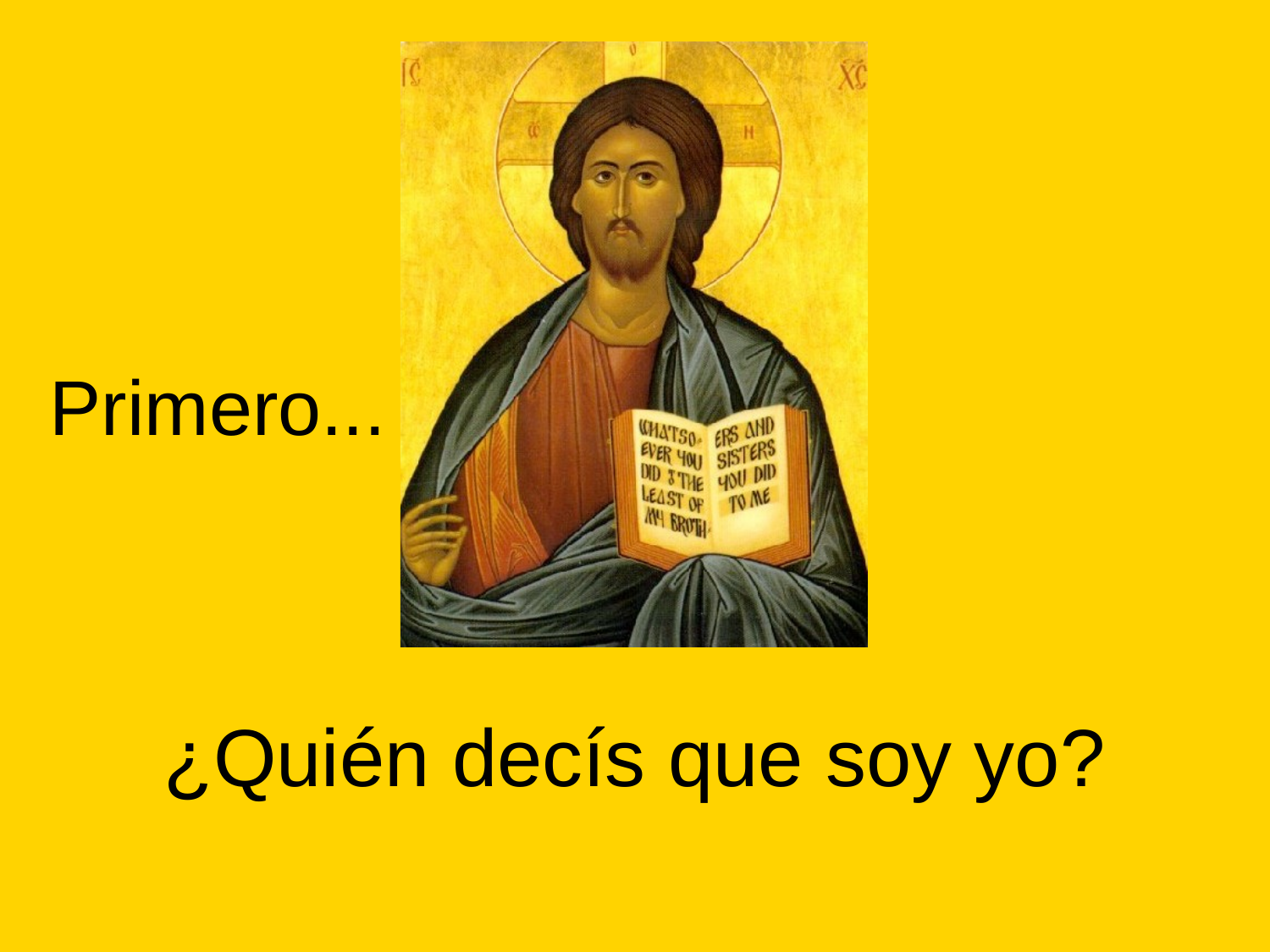

# Primero...
¿Quién decís que soy yo?